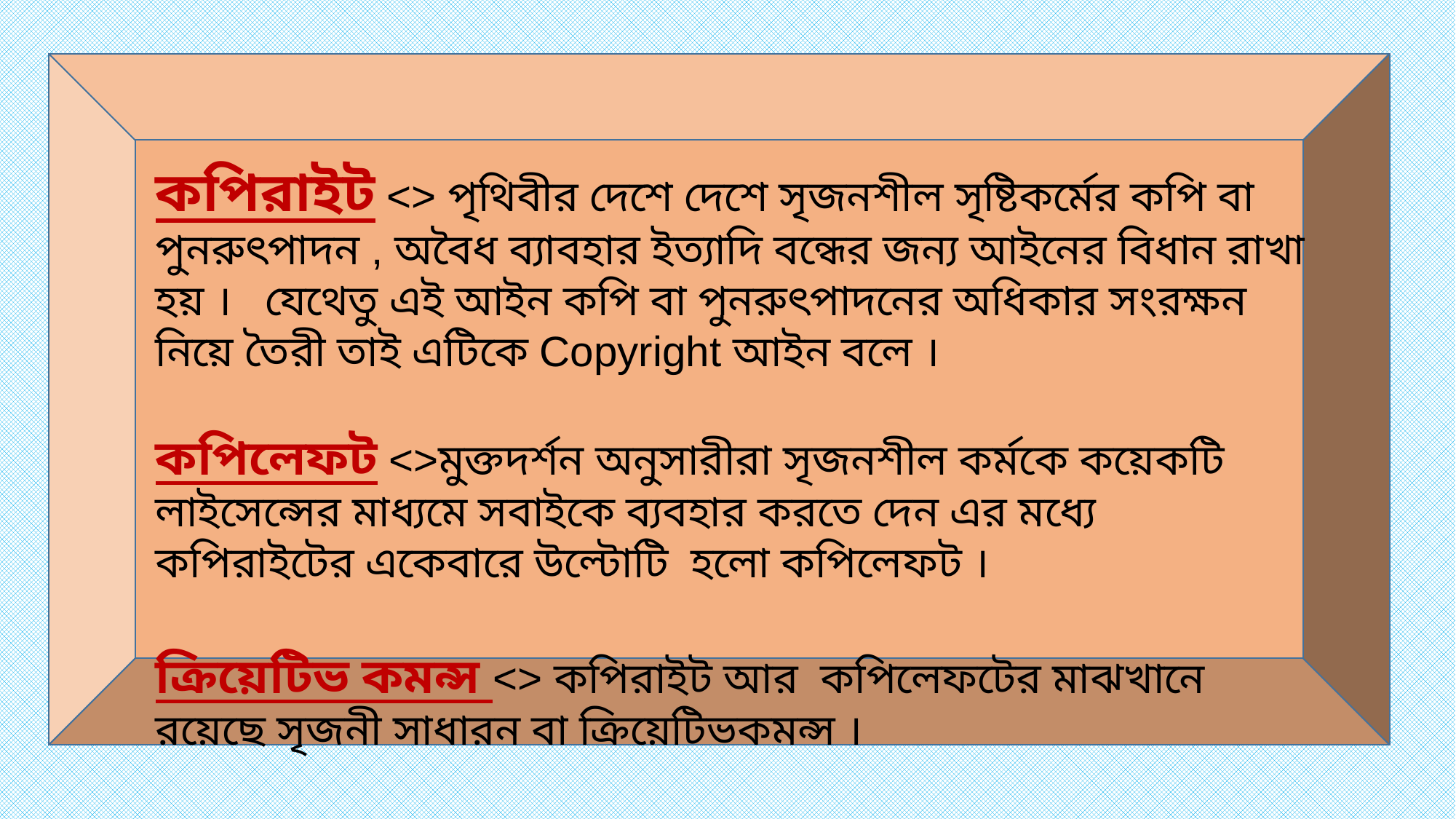

কপিরাইট <> পৃথিবীর দেশে দেশে সৃজনশীল সৃষ্টিকর্মের কপি বা পুনরুৎপাদন , অবৈধ ব্যাবহার ইত্যাদি বন্ধের জন্য আইনের বিধান রাখা হয় ।   যেথেতু এই আইন কপি বা পুনরুৎপাদনের অধিকার সংরক্ষন নিয়ে তৈরী তাই এটিকে Copyright আইন বলে ।

কপিলেফট <>মুক্তদর্শন অনুসারীরা সৃজনশীল কর্মকে কয়েকটি লাইসেন্সের মাধ্যমে সবাইকে ব্যবহার করতে দেন এর মধ্যে কপিরাইটের একেবারে উল্টোটি  হলো কপিলেফট ।

ক্রিয়েটিভ কমন্স <> কপিরাইট আর  কপিলেফটের মাঝখানে রয়েছে সৃজনী সাধারন বা ক্রিয়েটিভকমন্স ।